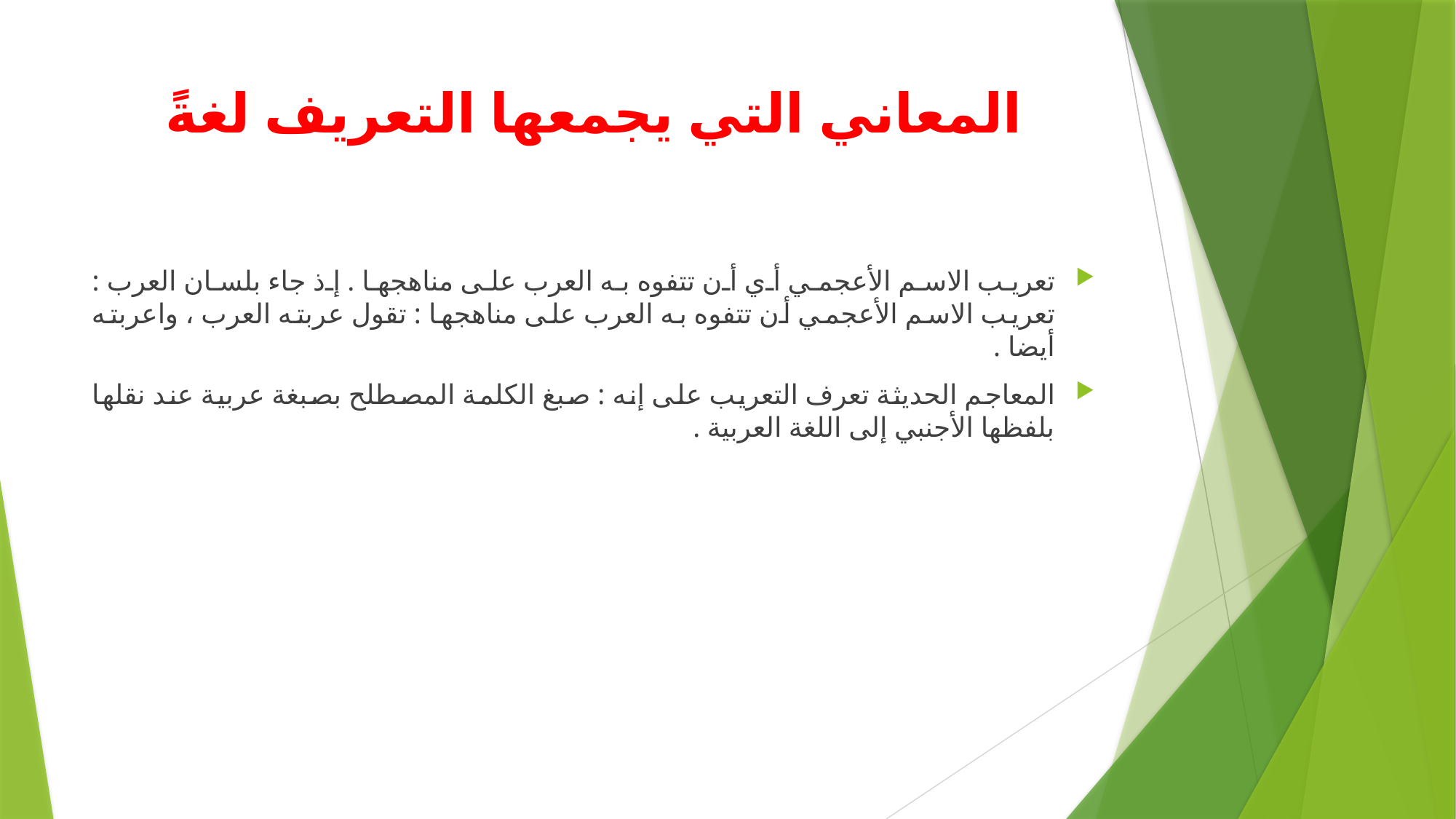

# المعاني التي يجمعها التعريف لغةً
تعريب الاسم الأعجمي أي أن تتفوه به العرب على مناهجها . إذ جاء بلسان العرب : تعريب الاسم الأعجمي أن تتفوه به العرب على مناهجها : تقول عربته العرب ، واعربته أيضا .
المعاجم الحديثة تعرف التعريب على إنه : صبغ الكلمة المصطلح بصبغة عربية عند نقلها بلفظها الأجنبي إلى اللغة العربية .